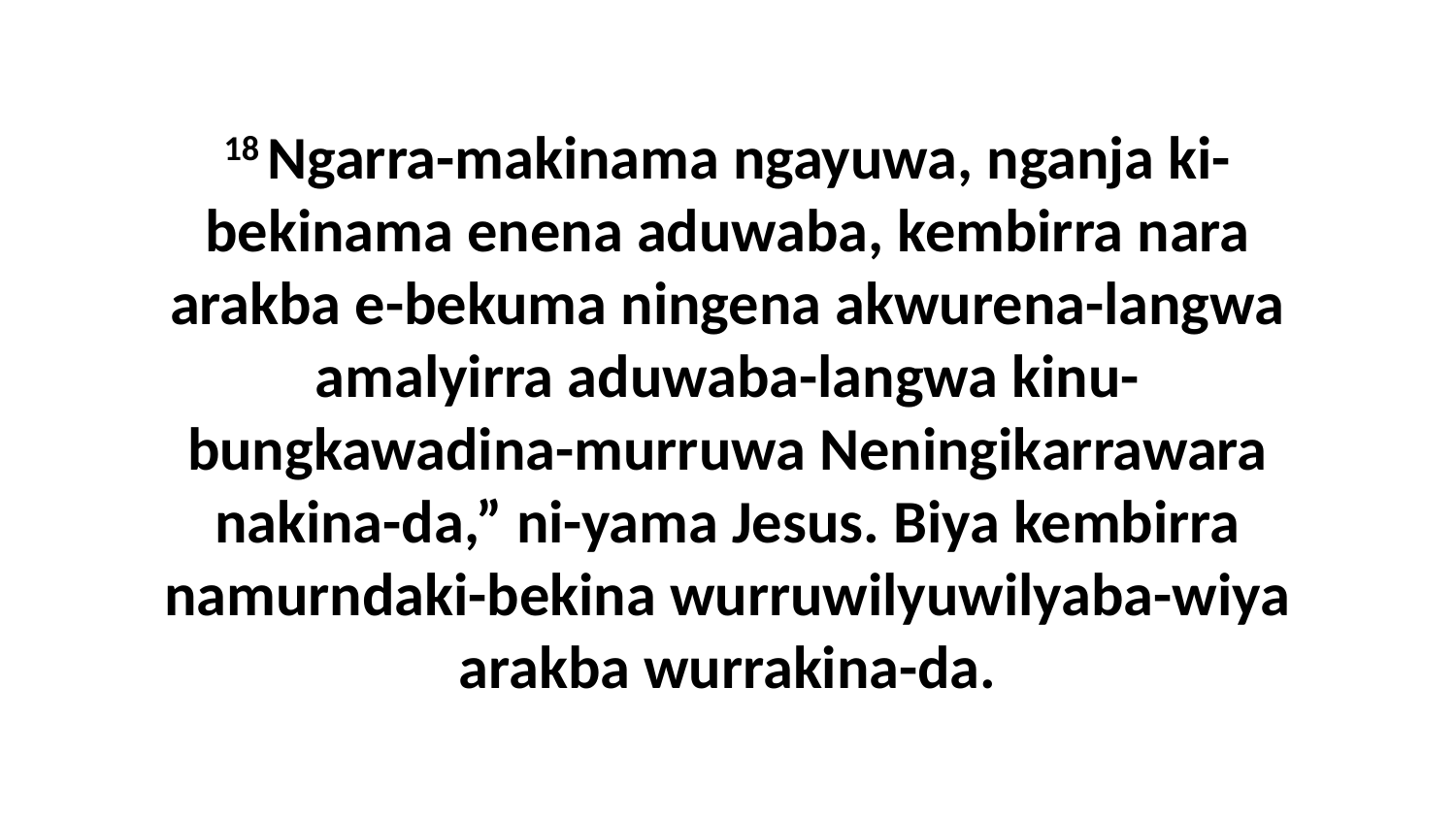

18 Ngarra-makinama ngayuwa, nganja ki-bekinama enena aduwaba, kembirra nara arakba e-bekuma ningena akwurena-langwa amalyirra aduwaba-langwa kinu-bungkawadina-murruwa Neningikarrawara nakina-da,” ni-yama Jesus. Biya kembirra namurndaki-bekina wurruwilyuwilyaba-wiya arakba wurrakina-da.